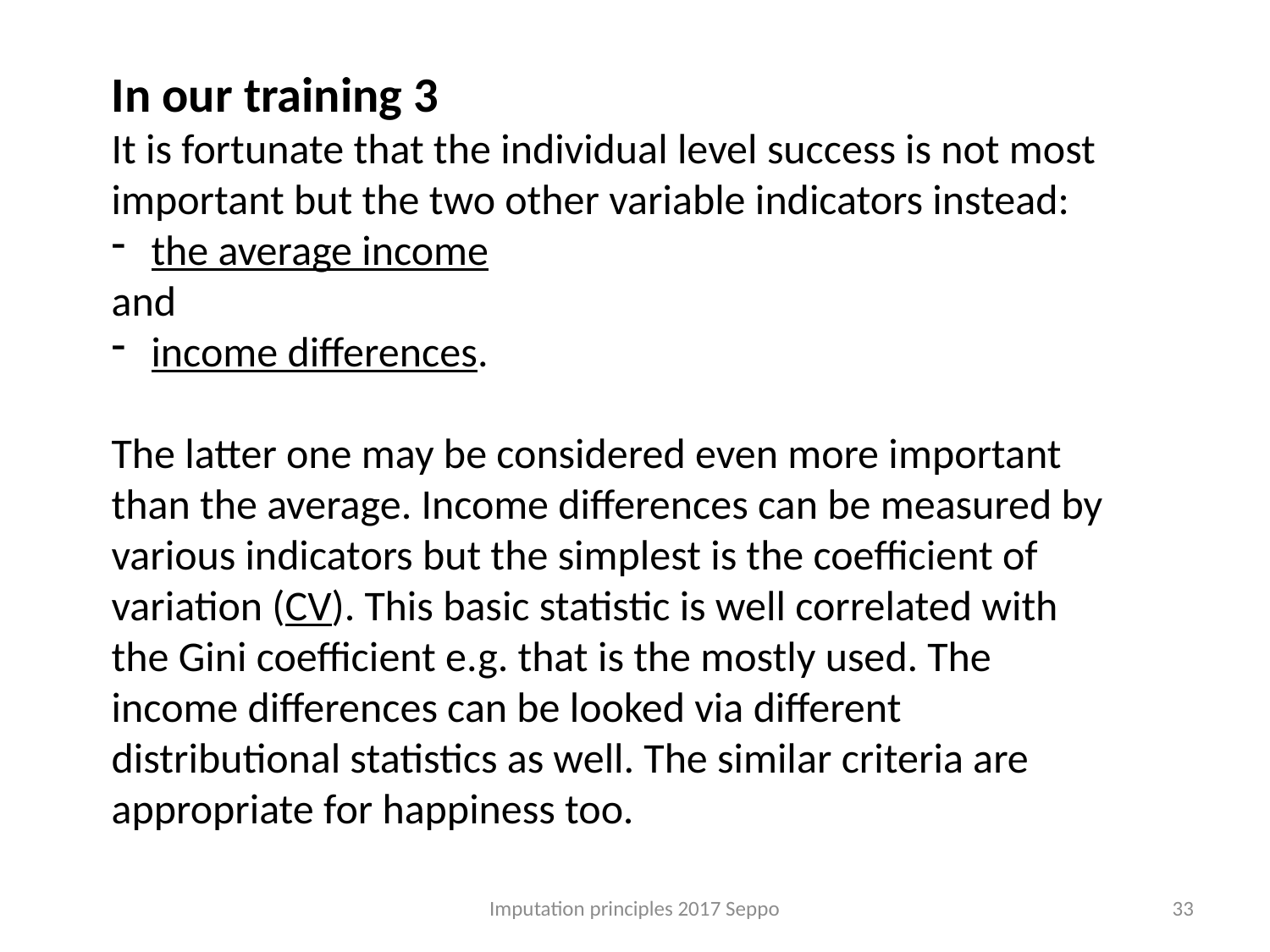

In our training 3
It is fortunate that the individual level success is not most important but the two other variable indicators instead:
the average income
and
income differences.

The latter one may be considered even more important than the average. Income differences can be measured by various indicators but the simplest is the coefficient of variation (CV). This basic statistic is well correlated with the Gini coefficient e.g. that is the mostly used. The income differences can be looked via different distributional statistics as well. The similar criteria are appropriate for happiness too.
Imputation principles 2017 Seppo
33